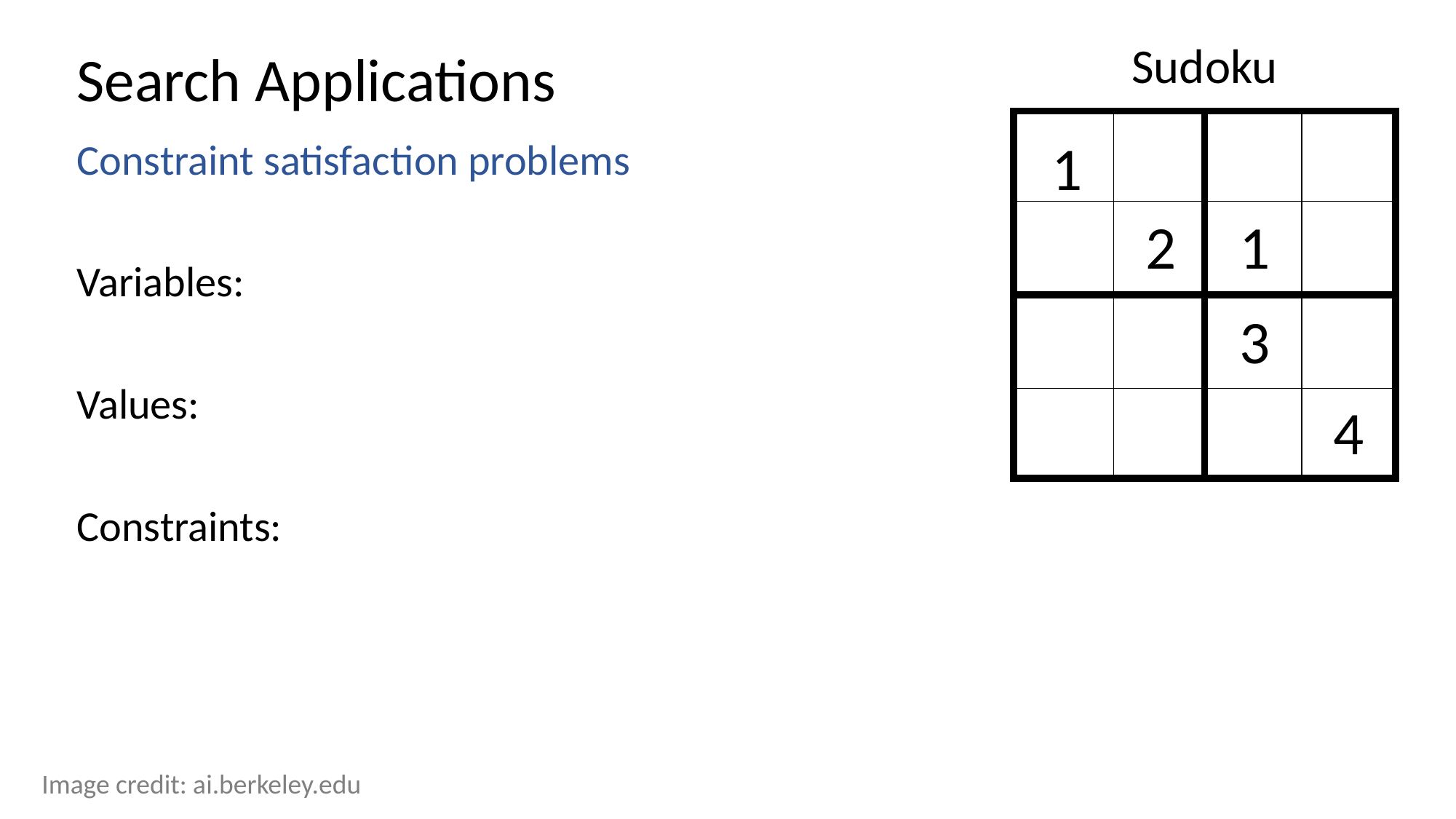

Sudoku
# Search Applications

1
1
2
3
4
Constraint satisfaction problems

Variables:

Values:

Constraints:

Image credit: ai.berkeley.edu